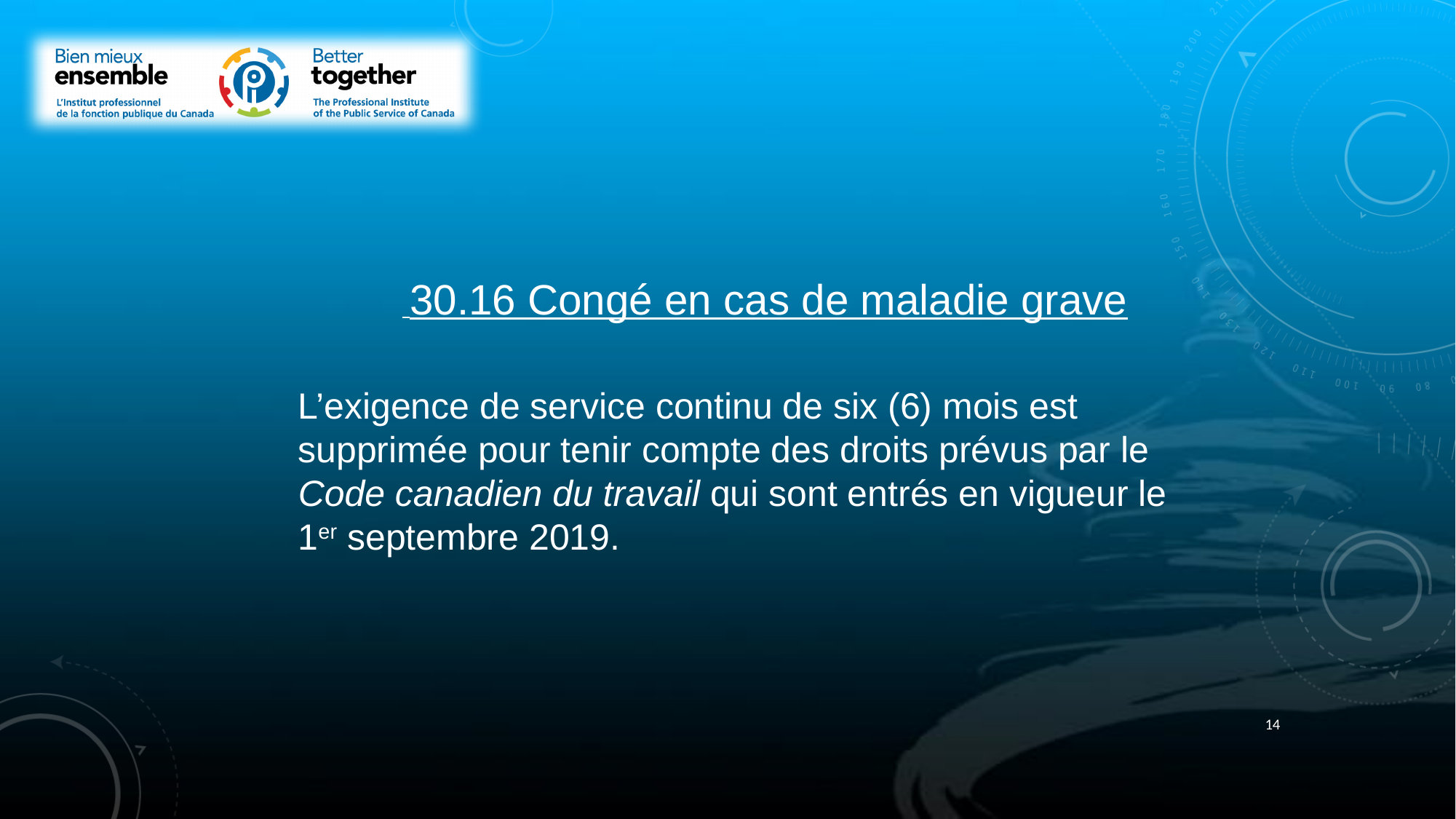

30.16 Congé en cas de maladie grave

L’exigence de service continu de six (6) mois est supprimée pour tenir compte des droits prévus par le Code canadien du travail qui sont entrés en vigueur le 1er septembre 2019.
14